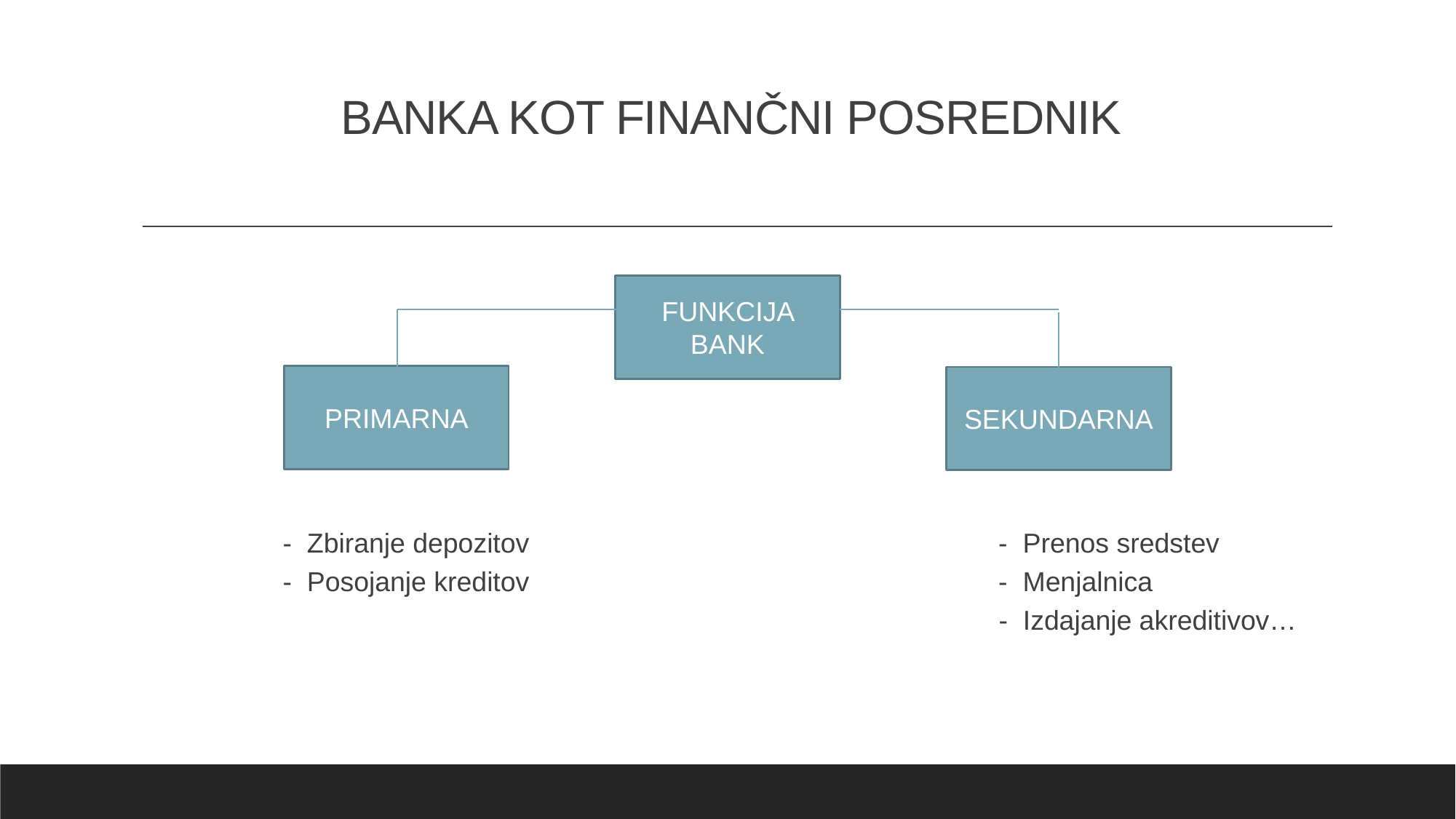

# BANKA KOT FINANČNI POSREDNIK

-  Zbiranje depozitov				        -  Prenos sredstev
-  Posojanje kreditov				        -  Menjalnica
						        -  Izdajanje akreditivov…
FUNKCIJA BANK
PRIMARNA
SEKUNDARNA